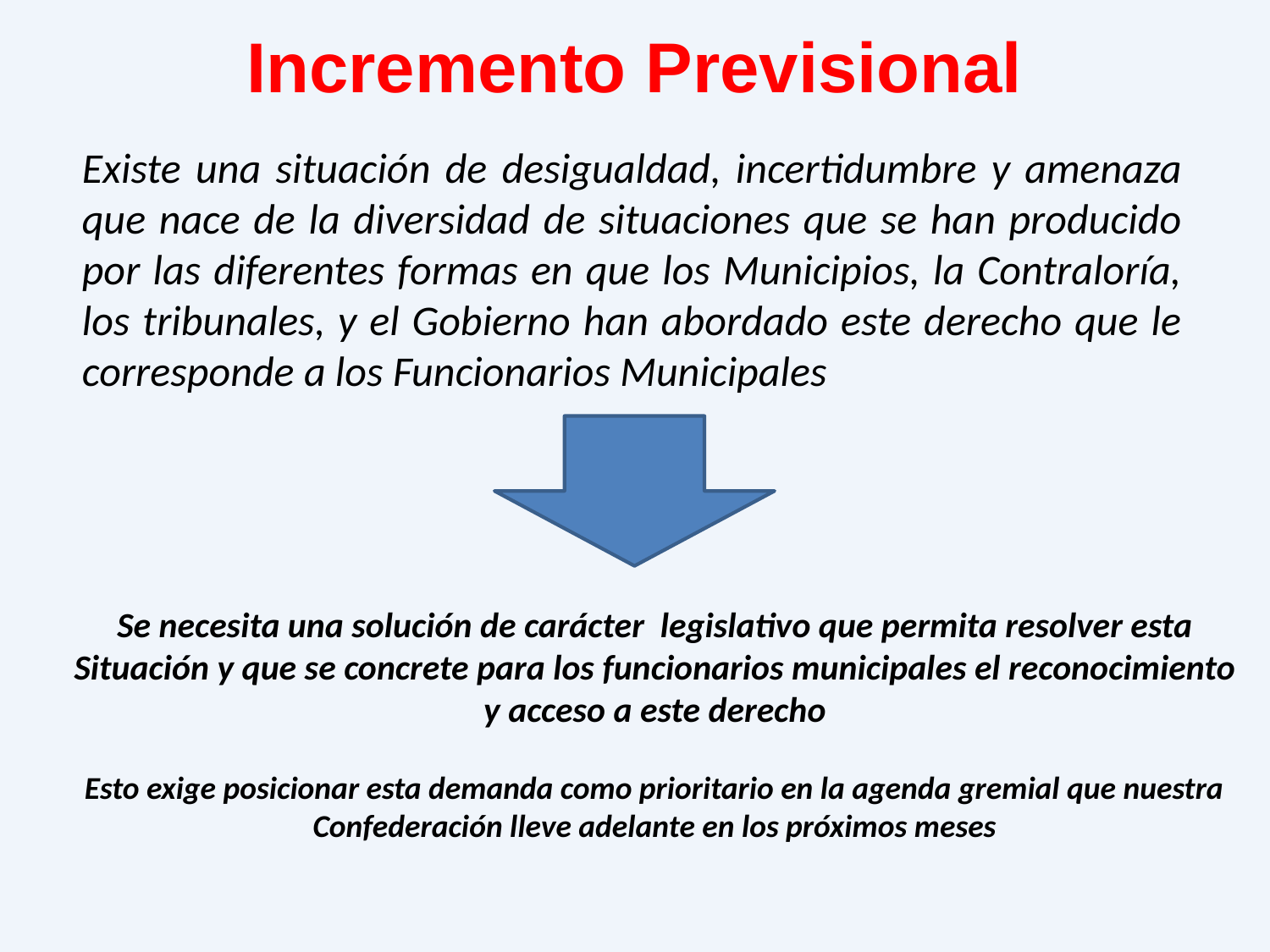

Incremento Previsional
Existe una situación de desigualdad, incertidumbre y amenaza que nace de la diversidad de situaciones que se han producido por las diferentes formas en que los Municipios, la Contraloría, los tribunales, y el Gobierno han abordado este derecho que le corresponde a los Funcionarios Municipales

Se necesita una solución de carácter  legislativo que permita resolver esta
Situación y que se concrete para los funcionarios municipales el reconocimiento
y acceso a este derecho

Esto exige posicionar esta demanda como prioritario en la agenda gremial que nuestra
Confederación lleve adelante en los próximos meses